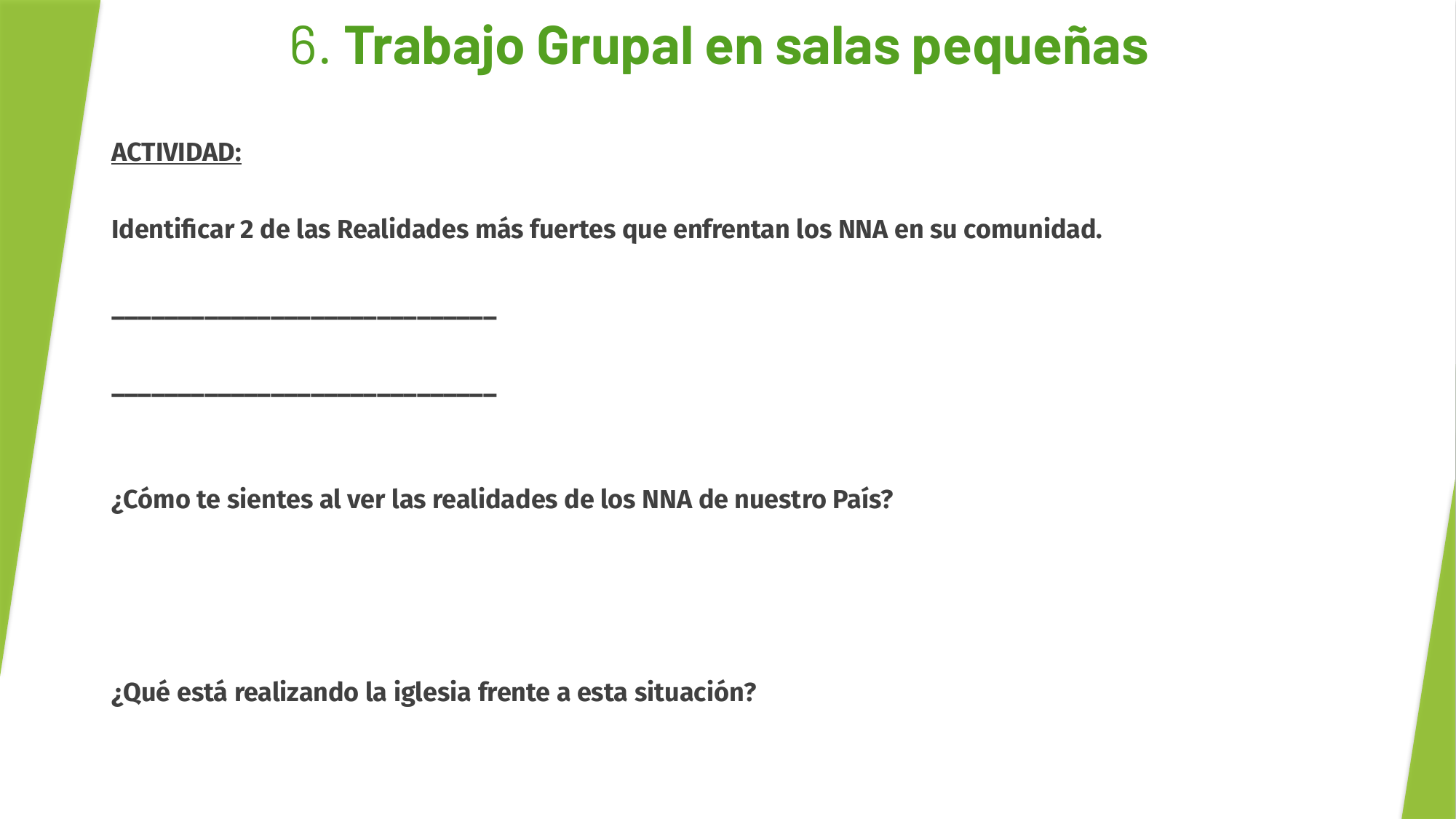

6. Trabajo Grupal en salas pequeñas

ACTIVIDAD:

Identificar 2 de las Realidades más fuertes que enfrentan los NNA en su comunidad.

_____________________________

_____________________________

¿Cómo te sientes al ver las realidades de los NNA de nuestro País?

¿Qué está realizando la iglesia frente a esta situación?